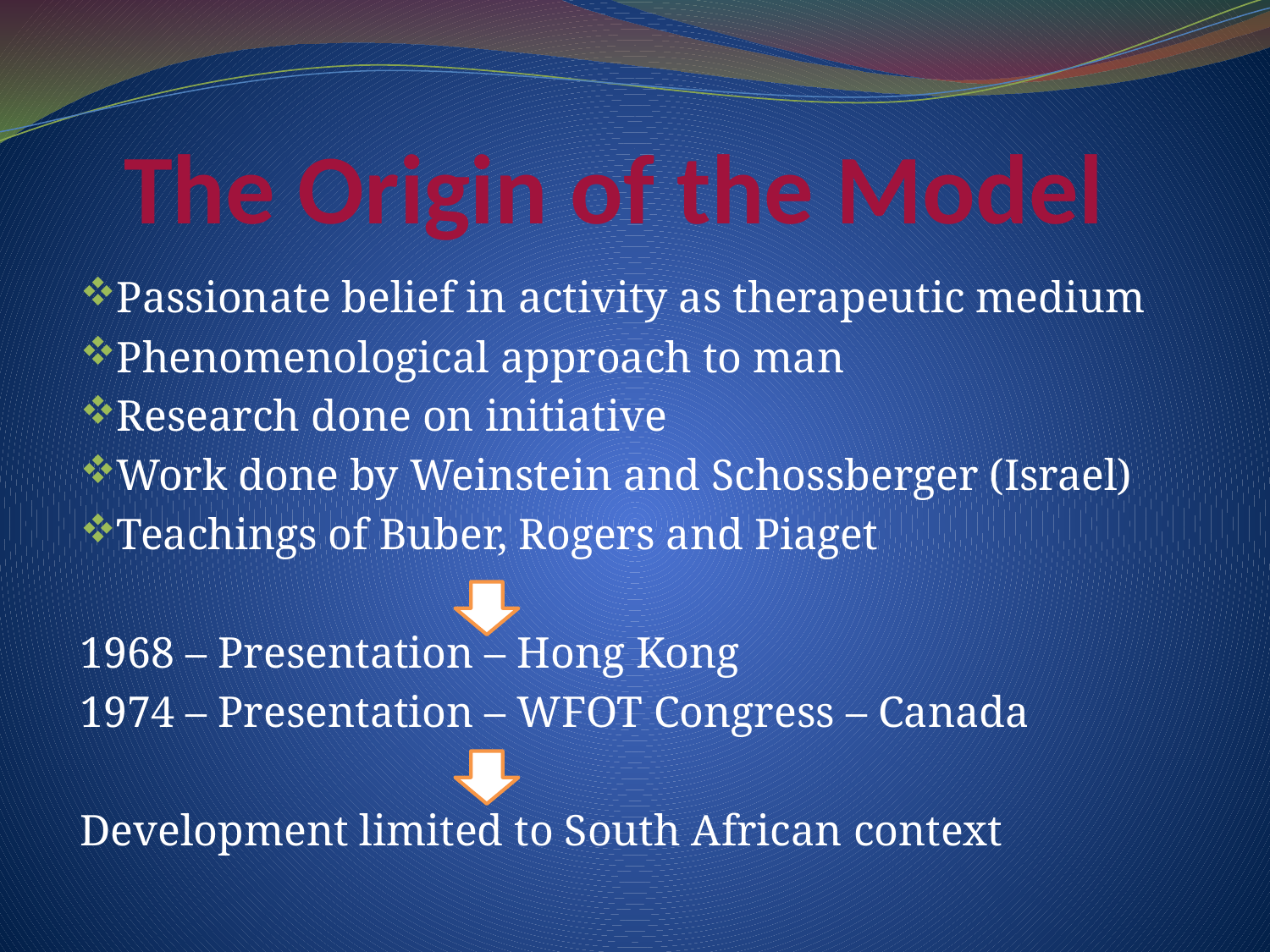

# The Origin of the Model
Passionate belief in activity as therapeutic medium
Phenomenological approach to man
Research done on initiative
Work done by Weinstein and Schossberger (Israel)
Teachings of Buber, Rogers and Piaget

1968 – Presentation – Hong Kong
1974 – Presentation – WFOT Congress – Canada

Development limited to South African context